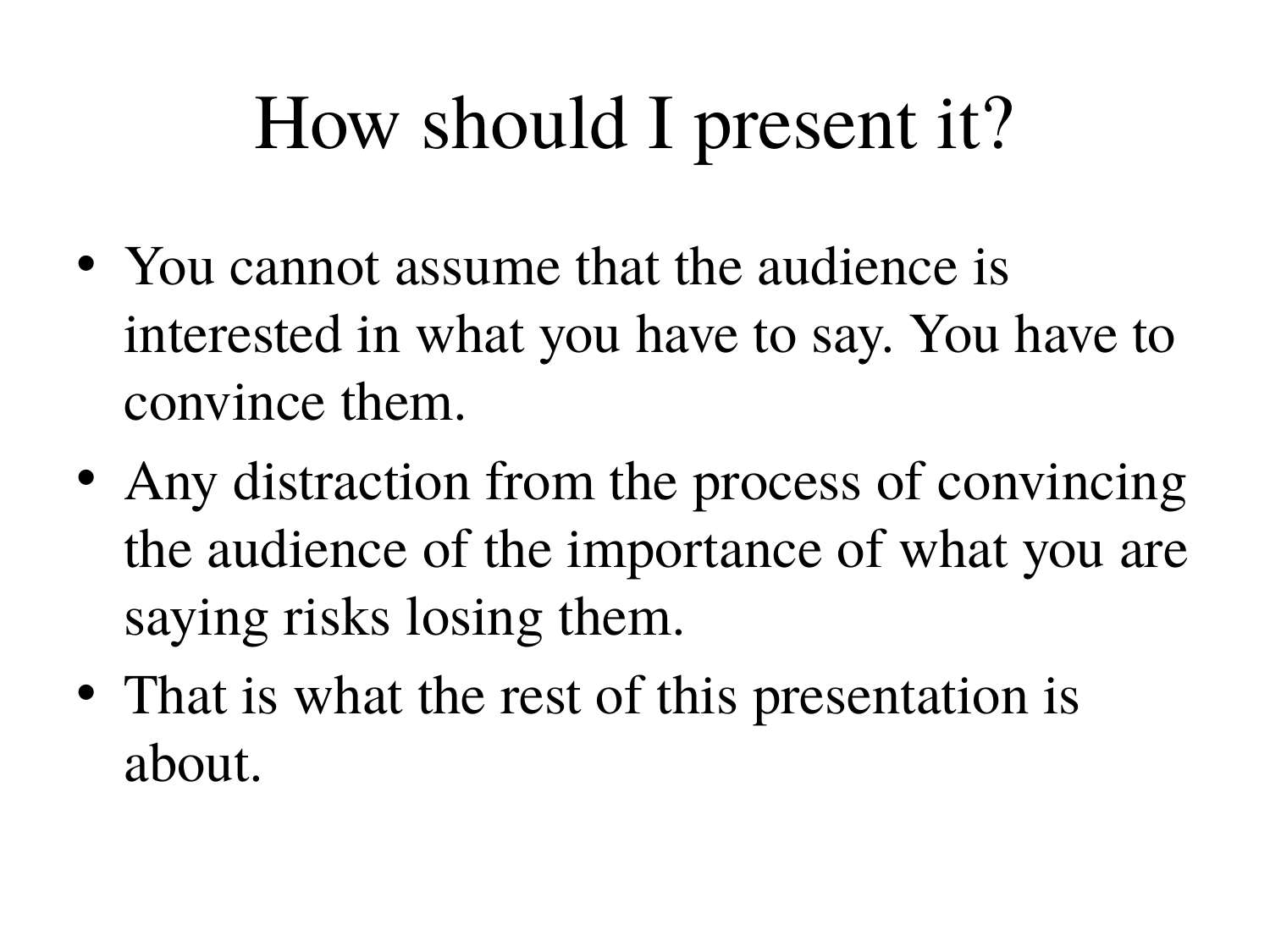

# How should I present it?
You cannot assume that the audience is interested in what you have to say. You have to convince them.
Any distraction from the process of convincing the audience of the importance of what you are saying risks losing them.
That is what the rest of this presentation is about.